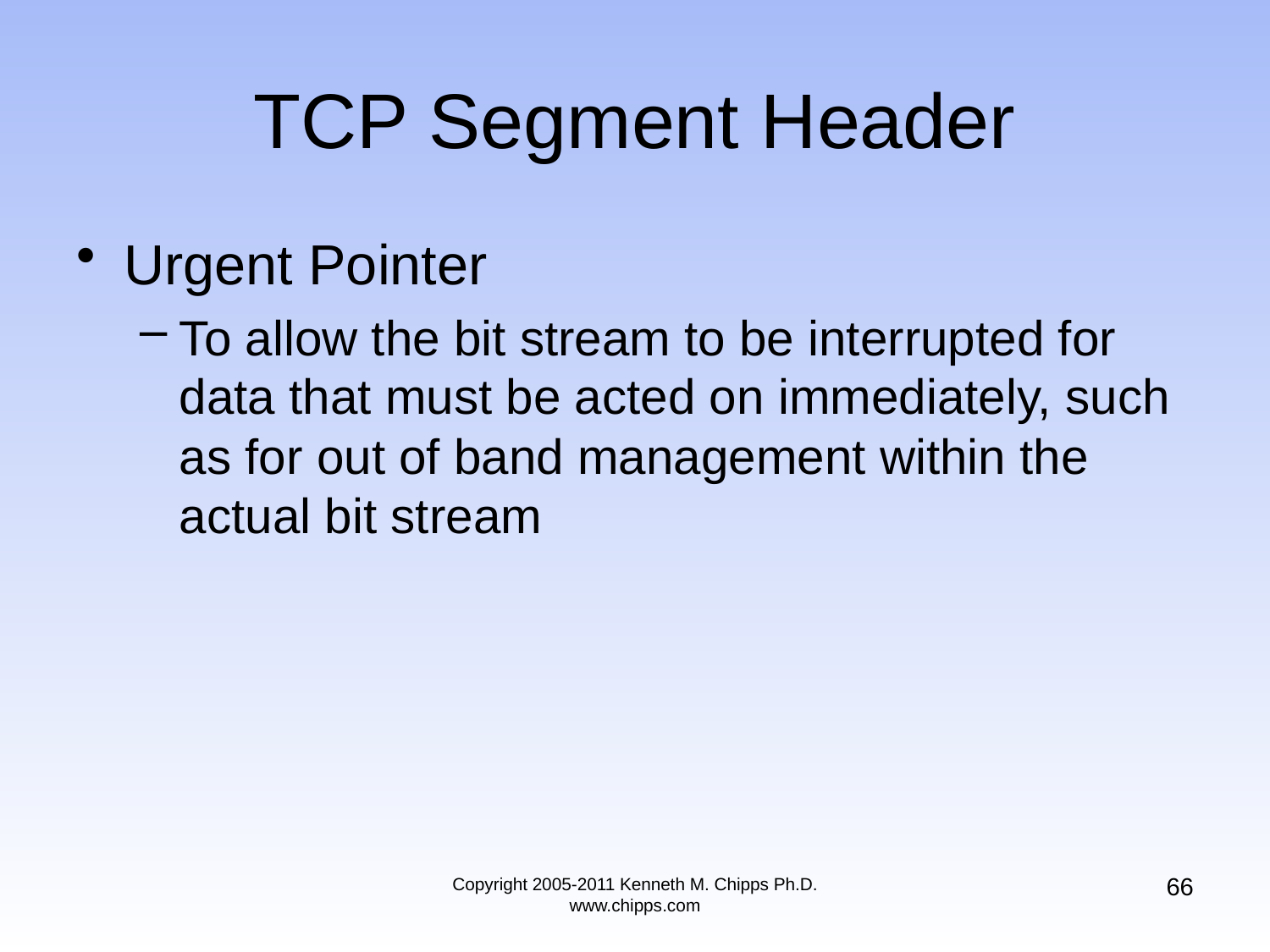

# TCP Segment Header
Urgent Pointer
To allow the bit stream to be interrupted for data that must be acted on immediately, such as for out of band management within the actual bit stream
66
Copyright 2005-2011 Kenneth M. Chipps Ph.D. www.chipps.com